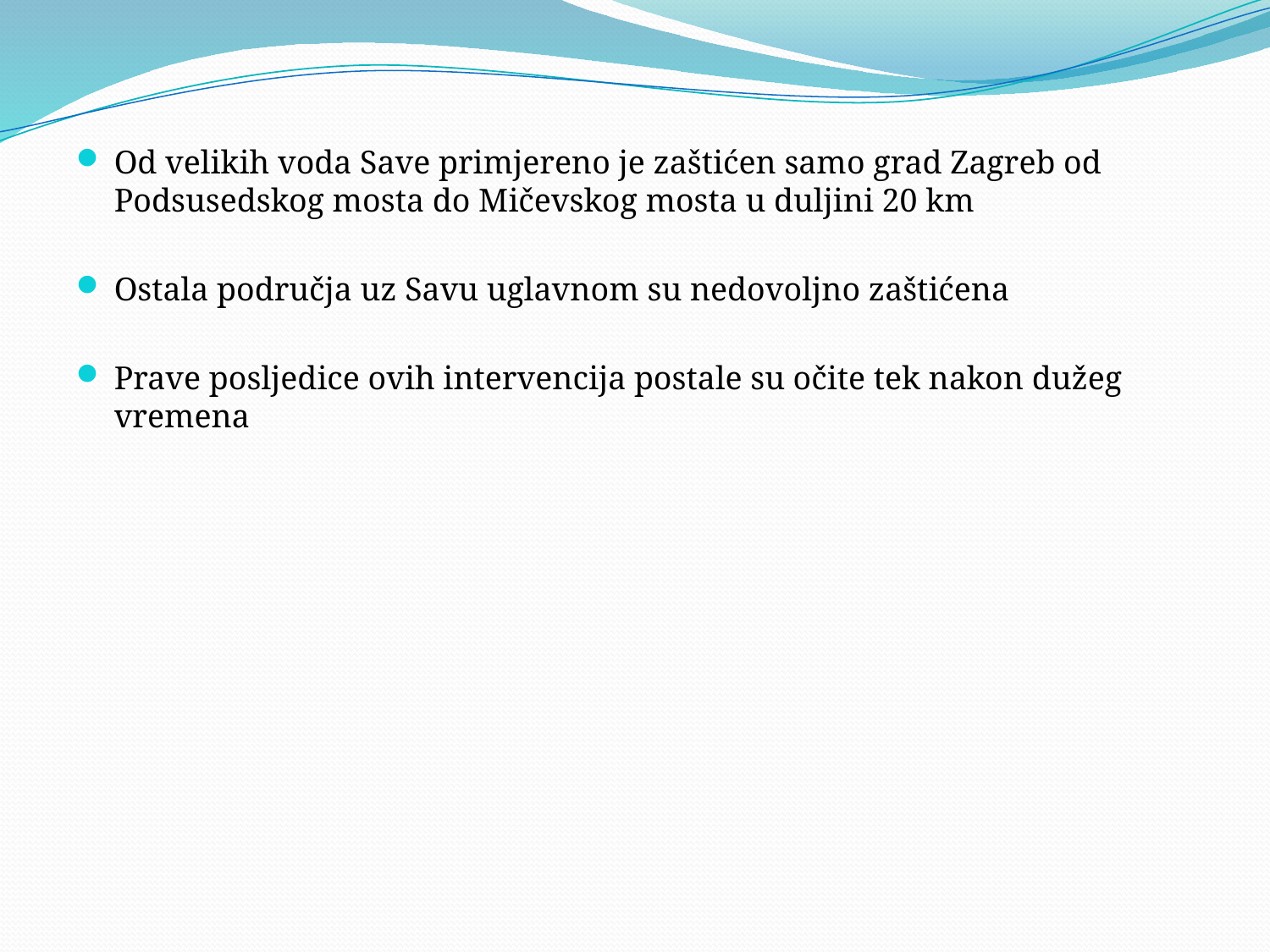

Od velikih voda Save primjereno je zaštićen samo grad Zagreb od Podsusedskog mosta do Mičevskog mosta u duljini 20 km

Ostala područja uz Savu uglavnom su nedovoljno zaštićena

Prave posljedice ovih intervencija postale su očite tek nakon dužeg vremena